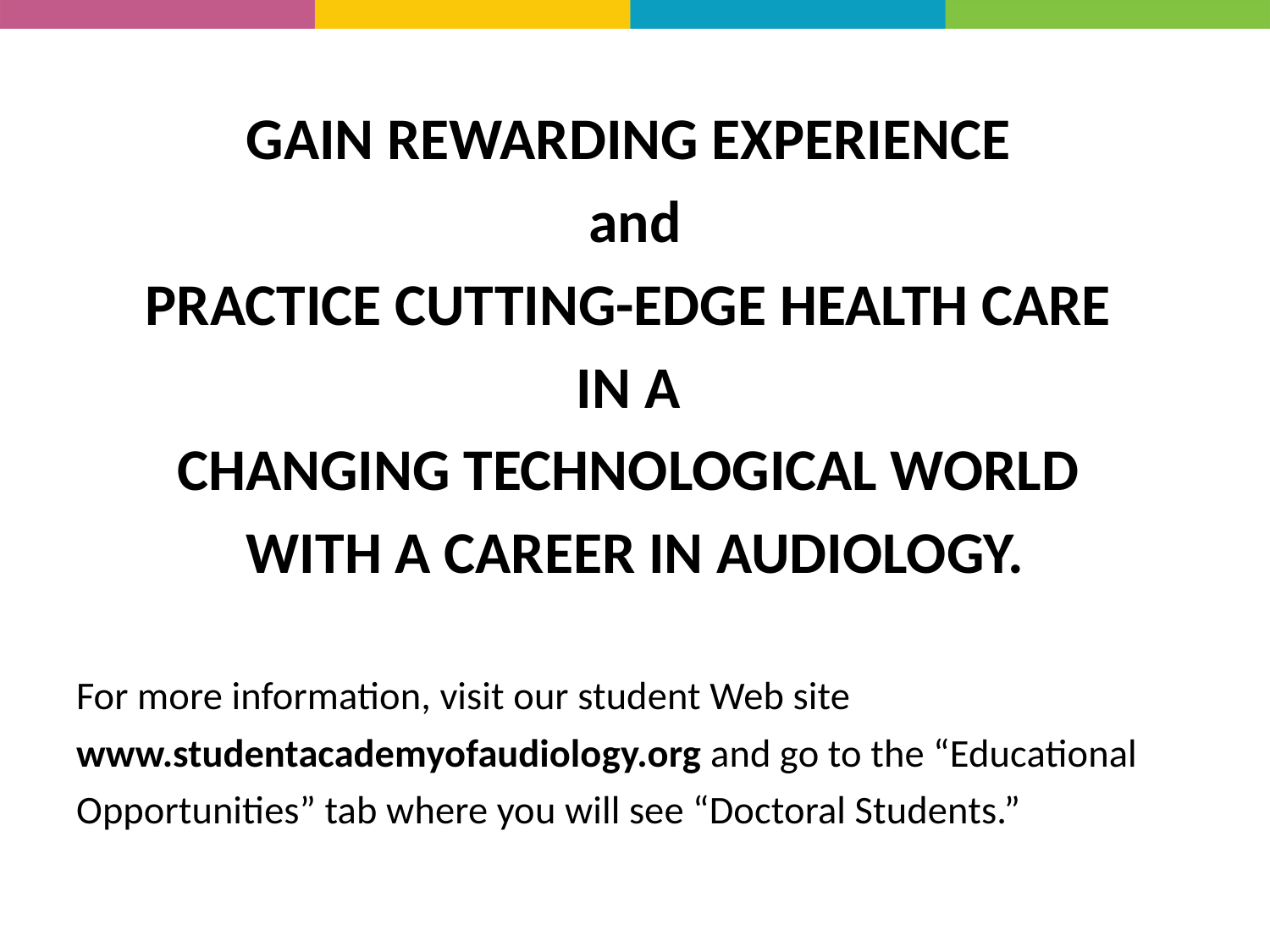

GAIN REWARDING EXPERIENCE
and
PRACTICE CUTTING-EDGE HEALTH CARE
IN A
CHANGING TECHNOLOGICAL WORLD
WITH A CAREER IN AUDIOLOGY.

For more information, visit our student Web site www.studentacademyofaudiology.org and go to the “Educational Opportunities” tab where you will see “Doctoral Students.”